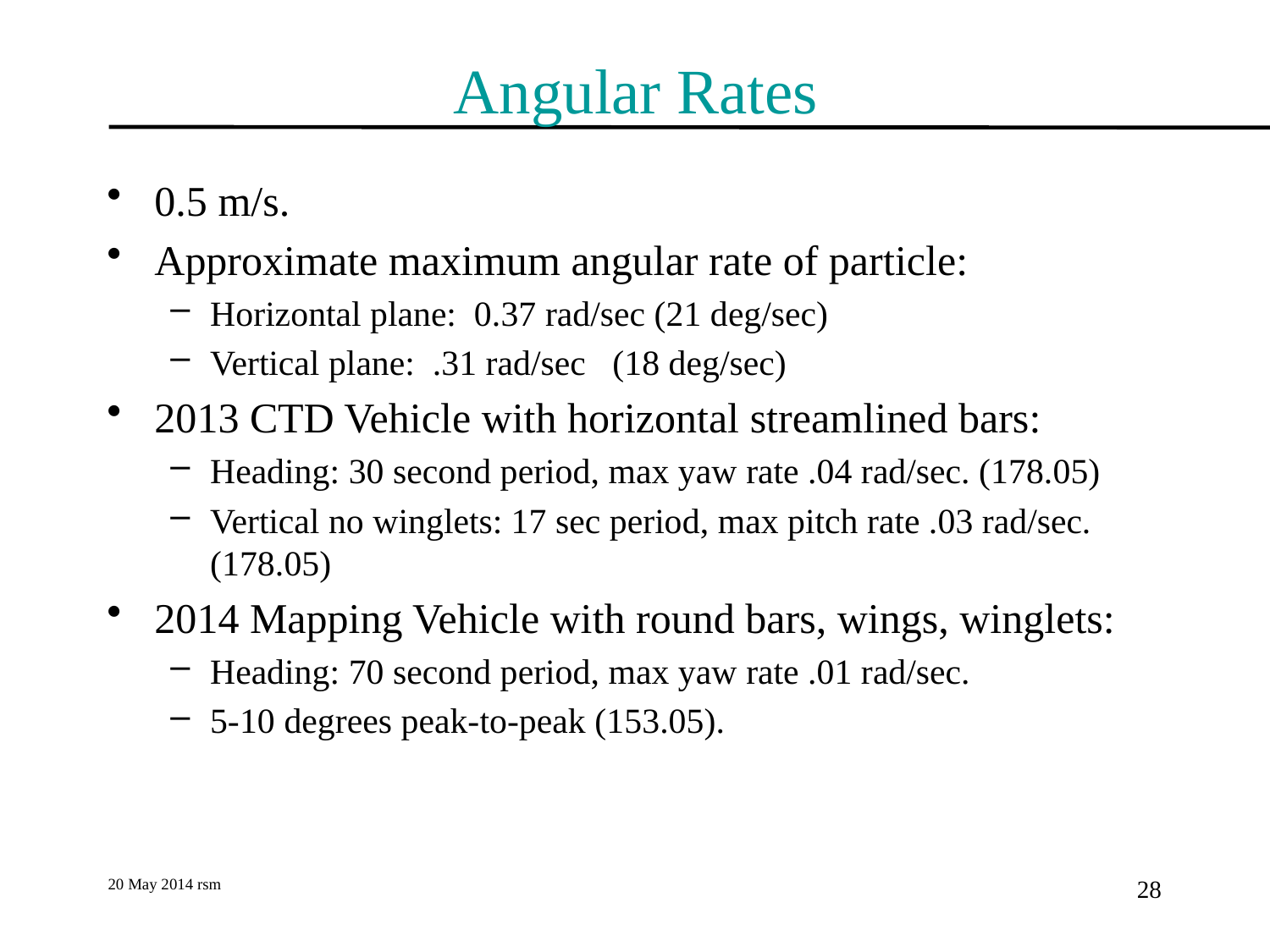

# Angular Rates
0.5 m/s.
Approximate maximum angular rate of particle:
Horizontal plane:  0.37 rad/sec (21 deg/sec)
Vertical plane:  .31 rad/sec   (18 deg/sec)
2013 CTD Vehicle with horizontal streamlined bars:
Heading: 30 second period, max yaw rate .04 rad/sec. (178.05)
Vertical no winglets: 17 sec period, max pitch rate .03 rad/sec. (178.05)
2014 Mapping Vehicle with round bars, wings, winglets:
Heading: 70 second period, max yaw rate .01 rad/sec.
5-10 degrees peak-to-peak (153.05).

20 May 2014 rsm
28